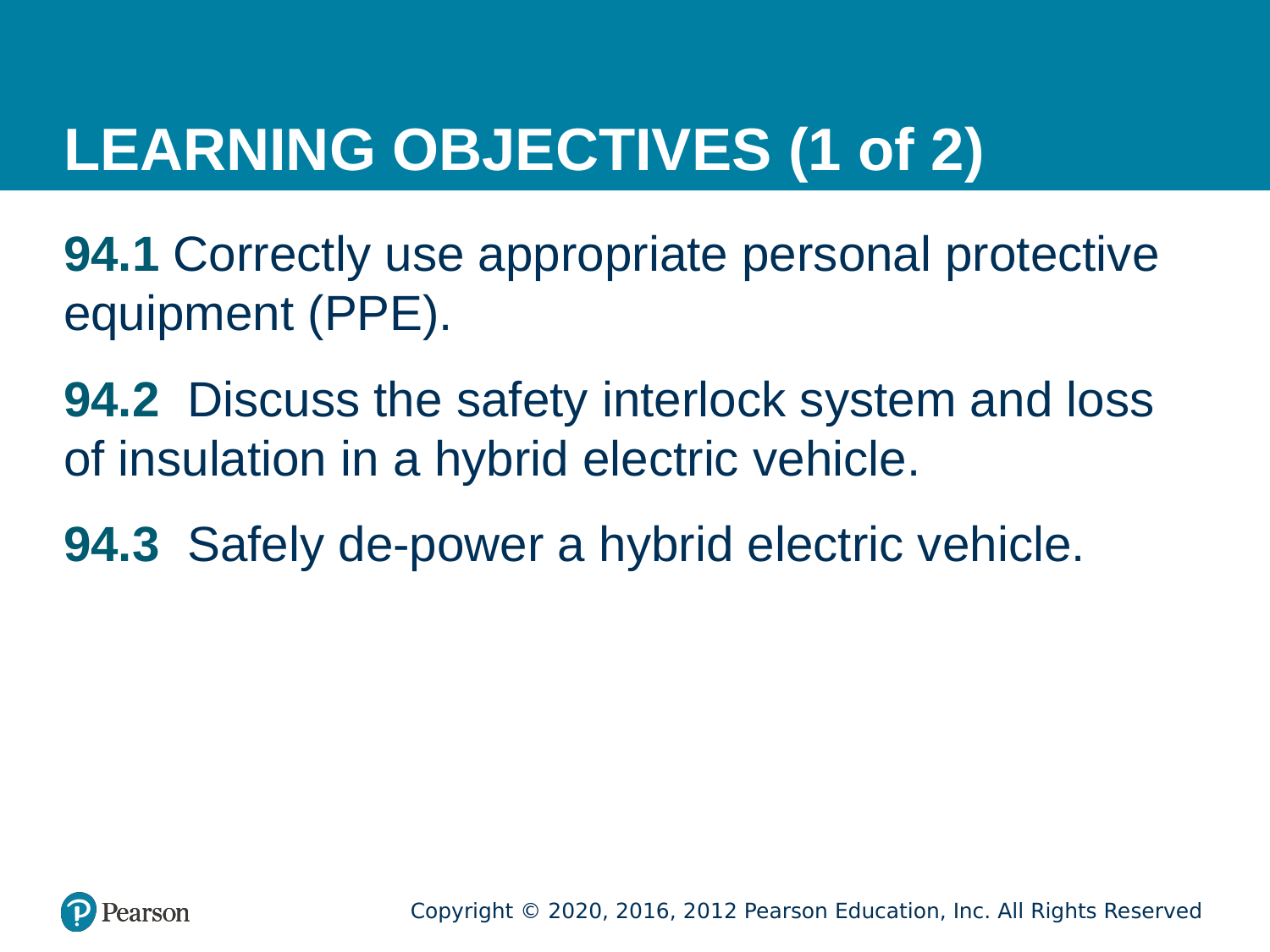

# LEARNING OBJECTIVES (1 of 2)
94.1 Correctly use appropriate personal protective equipment (PPE).
94.2  Discuss the safety interlock system and loss of insulation in a hybrid electric vehicle.
94.3  Safely de-power a hybrid electric vehicle.